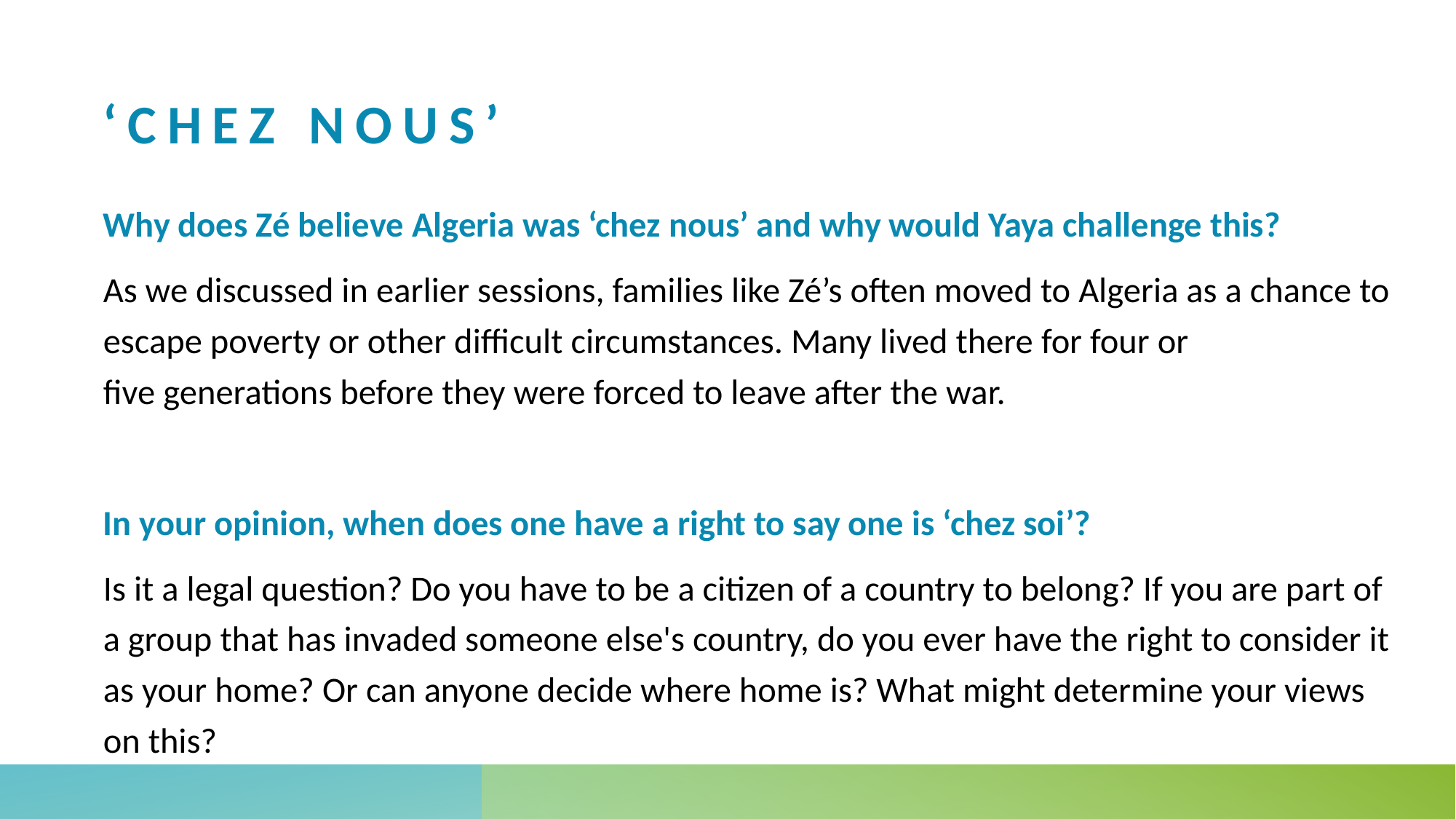

# ‘Chez nous’
Why does Zé believe Algeria was ‘chez nous’ and why would Yaya challenge this?
As we discussed in earlier sessions, families like Zé’s often moved to Algeria as a chance to escape poverty or other difficult circumstances. Many lived there for four or five generations before they were forced to leave after the war.

In your opinion, when does one have a right to say one is ‘chez soi’?
Is it a legal question? Do you have to be a citizen of a country to belong? If you are part of a group that has invaded someone else's country, do you ever have the right to consider it as your home? Or can anyone decide where home is? What might determine your views on this?